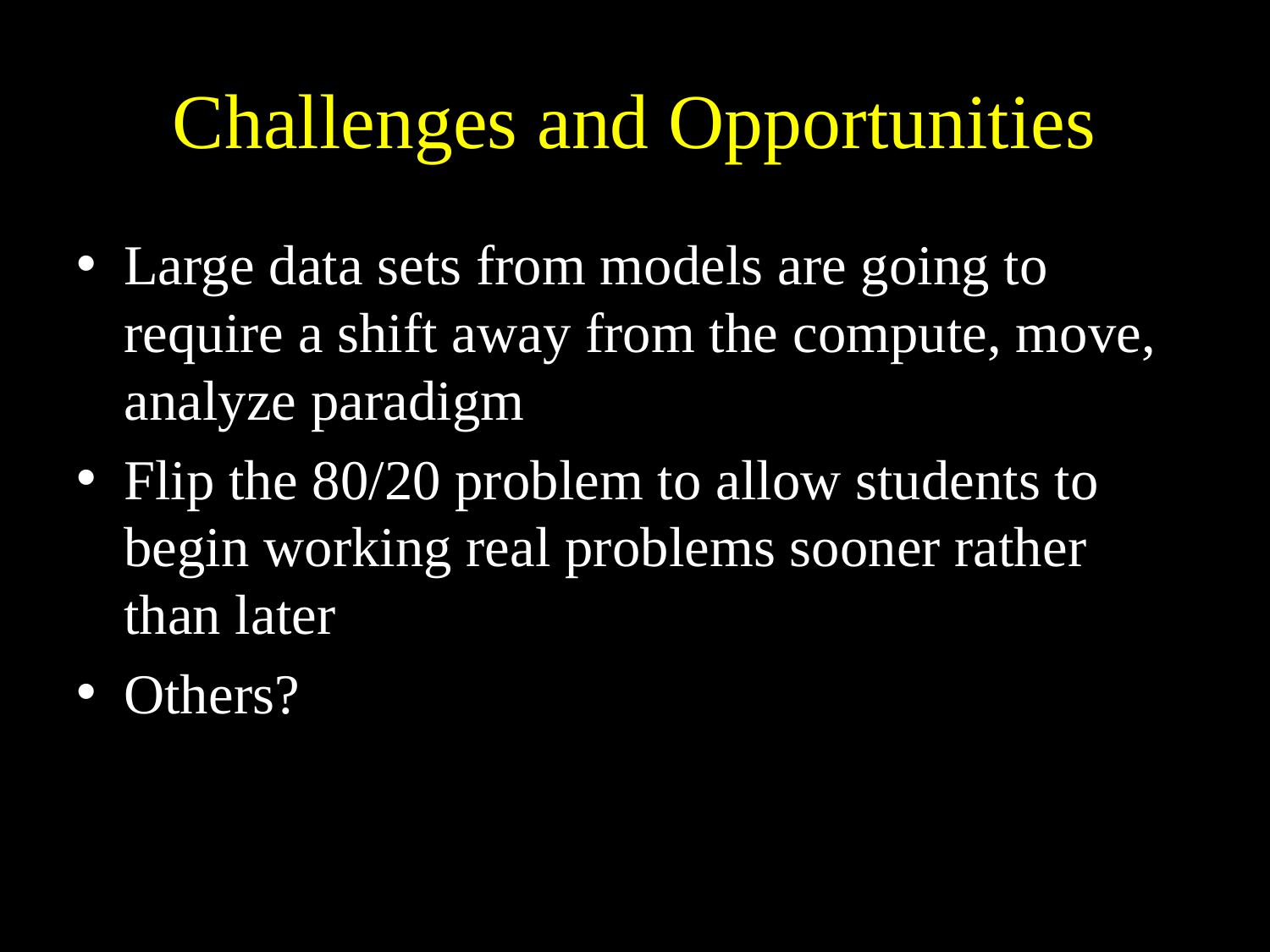

# Challenges and Opportunities
Large data sets from models are going to require a shift away from the compute, move, analyze paradigm
Flip the 80/20 problem to allow students to begin working real problems sooner rather than later
Others?